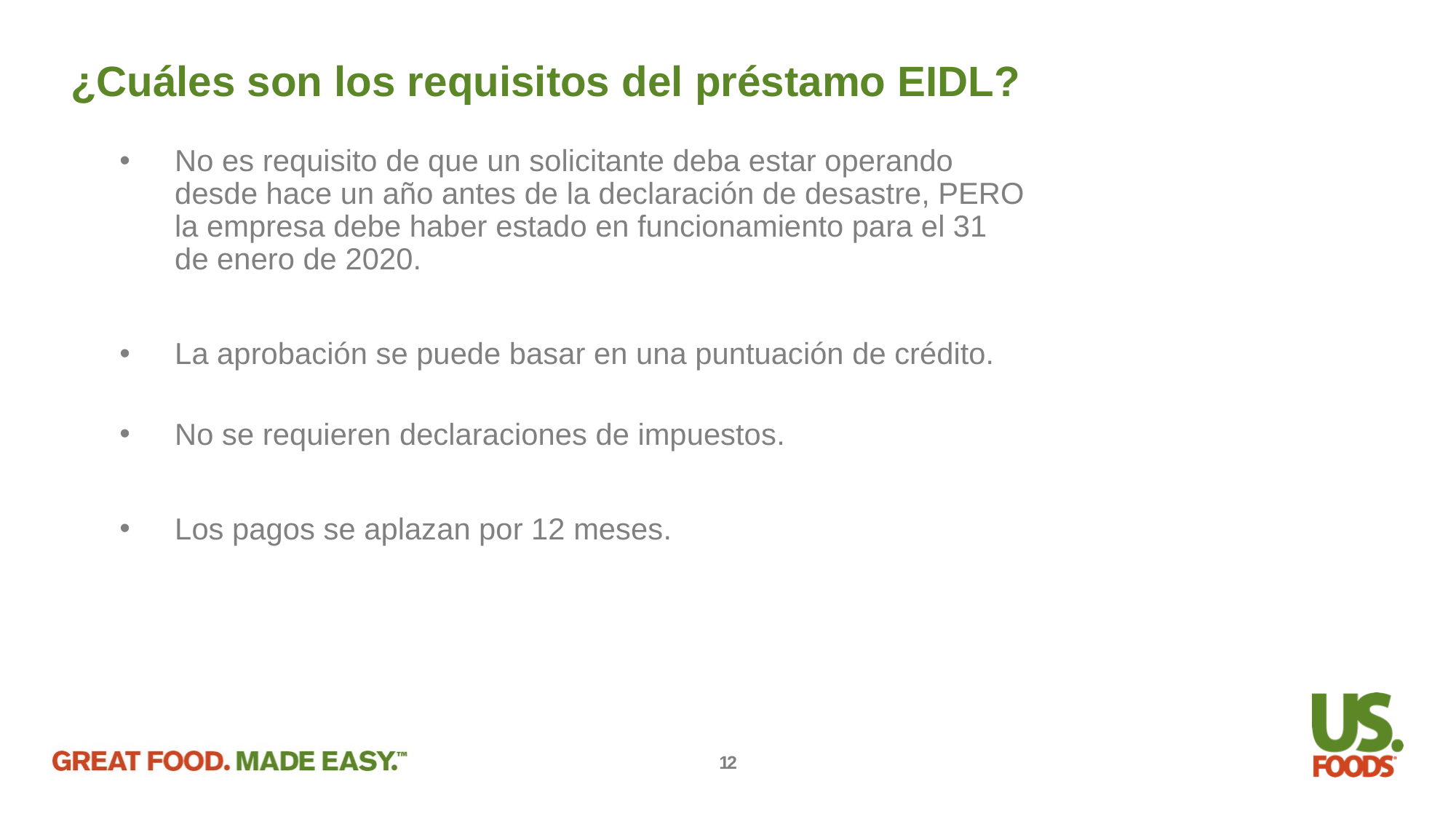

¿Cuáles son los requisitos del préstamo EIDL?

No es requisito de que un solicitante deba estar operando desde hace un año antes de la declaración de desastre, PERO la empresa debe haber estado en funcionamiento para el 31 de enero de 2020.

La aprobación se puede basar en una puntuación de crédito.

No se requieren declaraciones de impuestos.

Los pagos se aplazan por 12 meses.